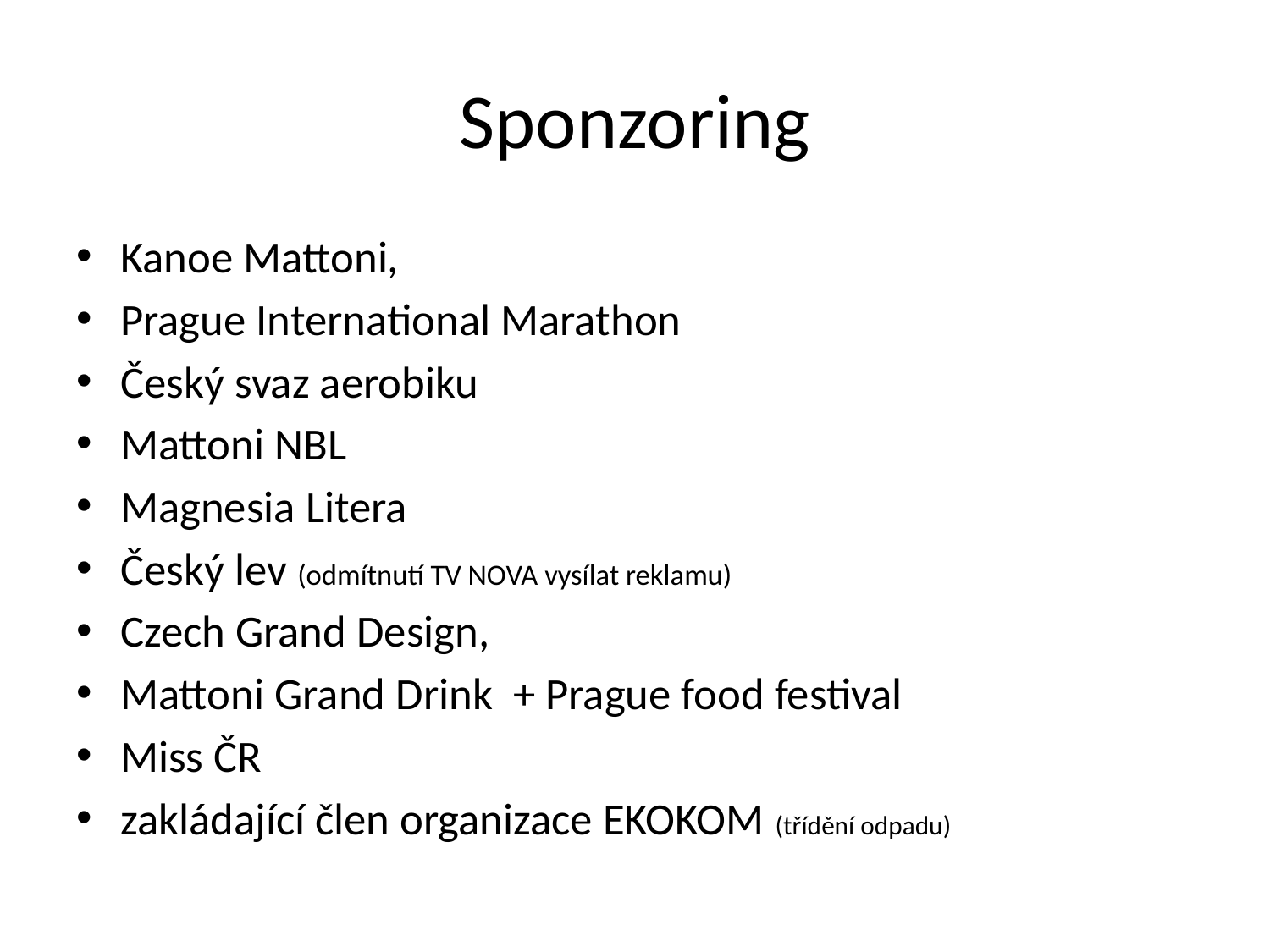

# Sponzoring
Kanoe Mattoni,
Prague International Marathon
Český svaz aerobiku
Mattoni NBL
Magnesia Litera
Český lev (odmítnutí TV NOVA vysílat reklamu)
Czech Grand Design,
Mattoni Grand Drink  + Prague food festival
Miss ČR
zakládající člen organizace EKOKOM (třídění odpadu)